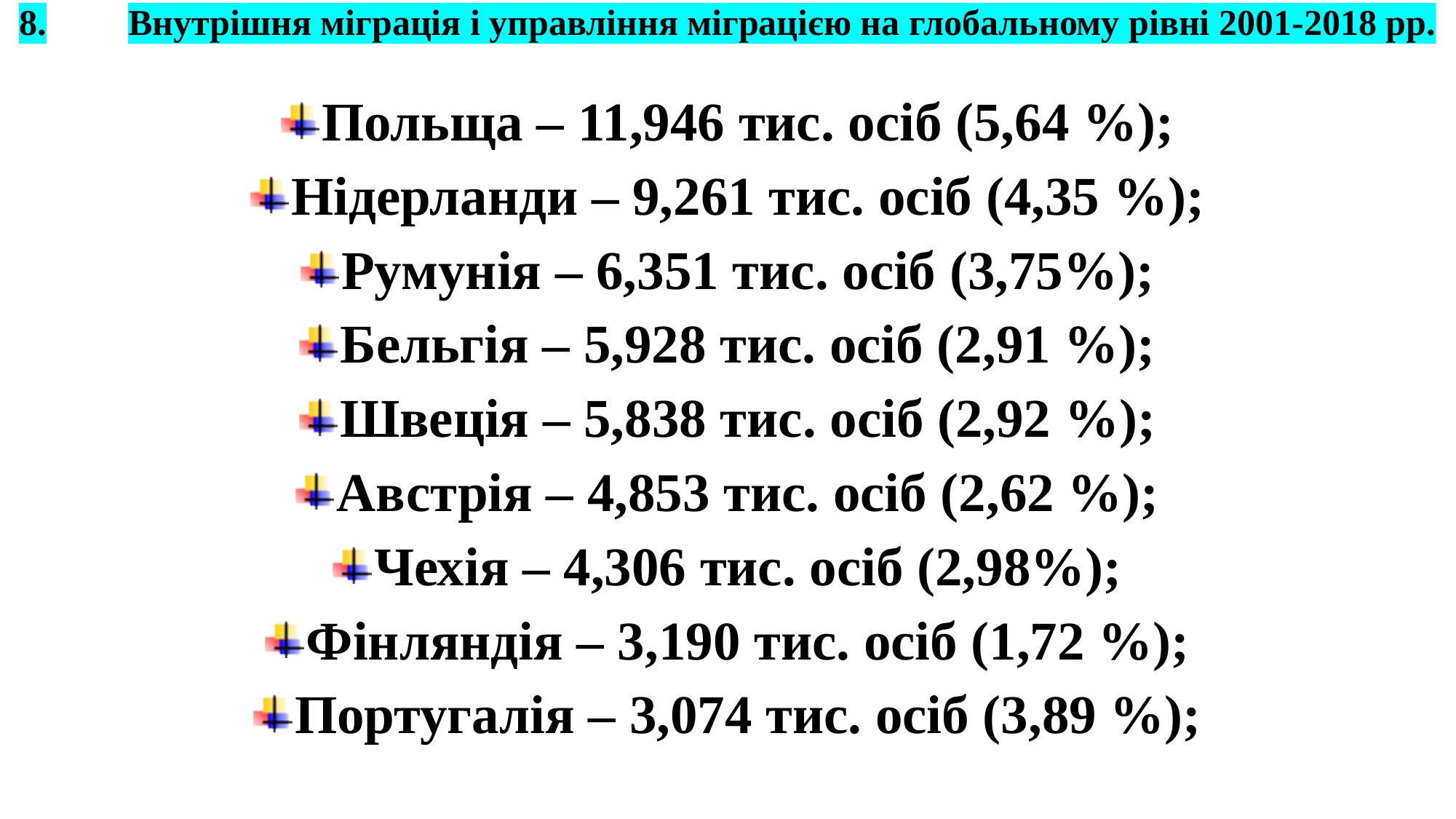

# 8.	Внутрішня міграція і управління міграцією на глобальному рівні 2001-2018 рр.
Польща – 11,946 тис. осіб (5,64 %);
Нідерланди – 9,261 тис. осіб (4,35 %);
Румунія – 6,351 тис. осіб (3,75%);
Бельгія – 5,928 тис. осіб (2,91 %);
Швеція – 5,838 тис. осіб (2,92 %);
Австрія – 4,853 тис. осіб (2,62 %);
Чехія – 4,306 тис. осіб (2,98%);
Фінляндія – 3,190 тис. осіб (1,72 %);
Португалія – 3,074 тис. осіб (3,89 %);